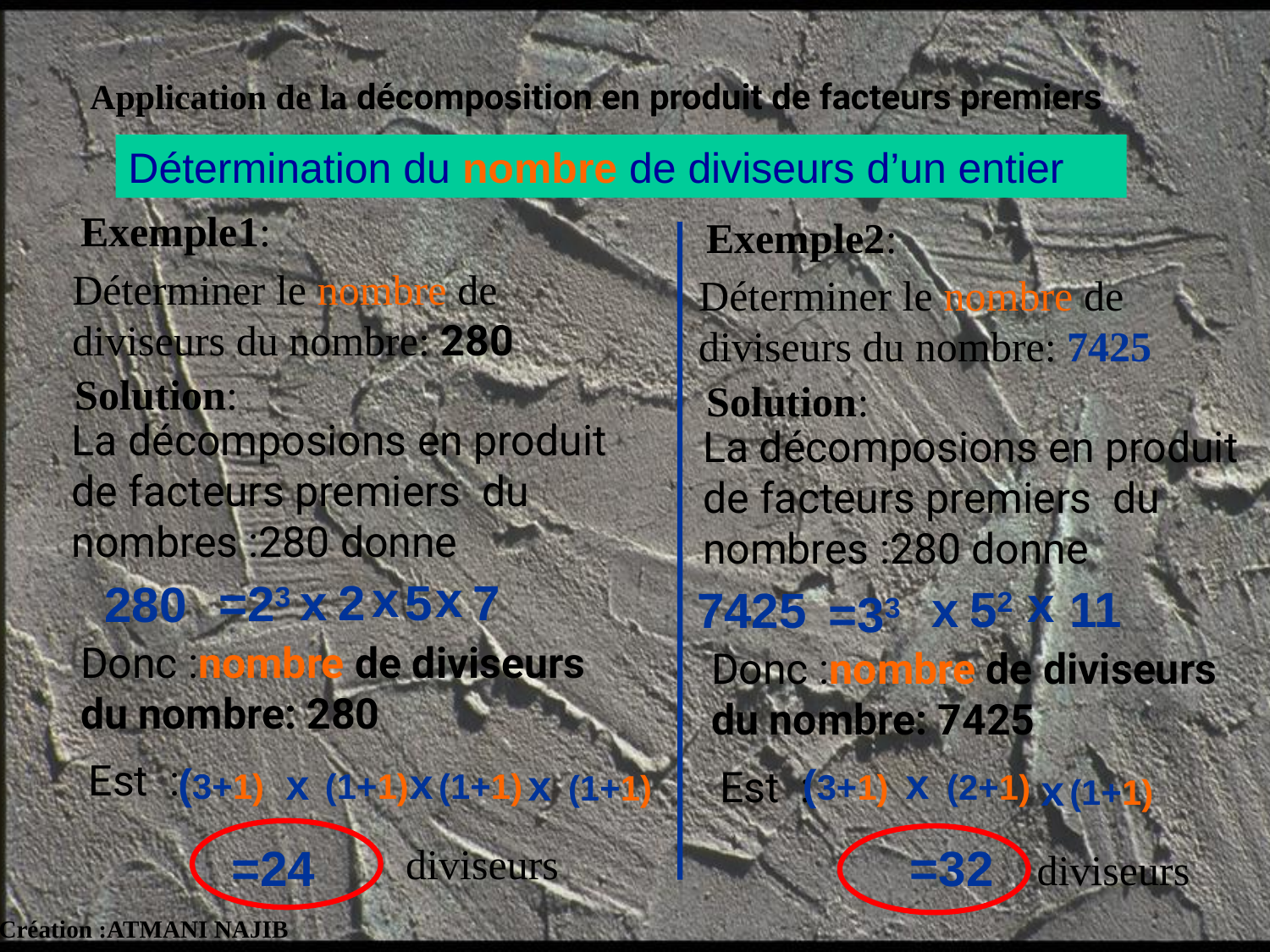

Application de la décomposition en produit de facteurs premiers
Détermination du nombre de diviseurs d’un entier
Exemple1:
Exemple2:

Déterminer le nombre de diviseurs du nombre: 280
Déterminer le nombre de diviseurs du nombre: 7425
Solution:
Solution:
La décomposions en produit de facteurs premiers  du nombres :280 donne
La décomposions en produit de facteurs premiers  du nombres :280 donne
x
x
2
7
x
5
 =23
 280
x
52
x
11
 7425
 =33
Donc :nombre de diviseurs du nombre: 280
Donc :nombre de diviseurs du nombre: 7425
Est  :
(3+1)
x
x
x
(3+1)
x
Est  :
x
(1+1)
(1+1)
(2+1)
(1+1)
(1+1)

 =24
diviseurs
 =32
diviseurs
Création :ATMANI NAJIB